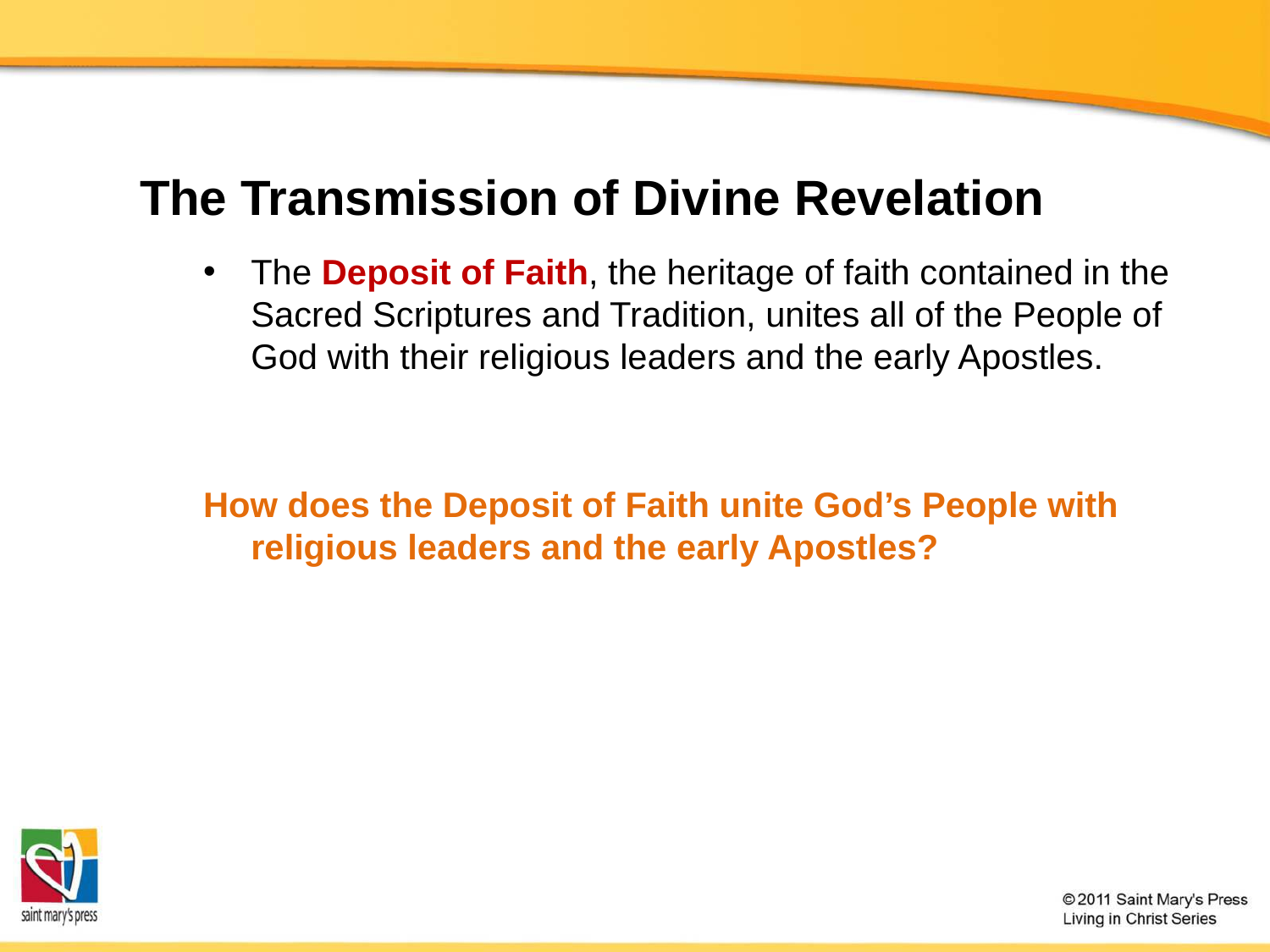

# The Transmission of Divine Revelation
The Deposit of Faith, the heritage of faith contained in the Sacred Scriptures and Tradition, unites all of the People of God with their religious leaders and the early Apostles.

How does the Deposit of Faith unite God’s People with religious leaders and the early Apostles?